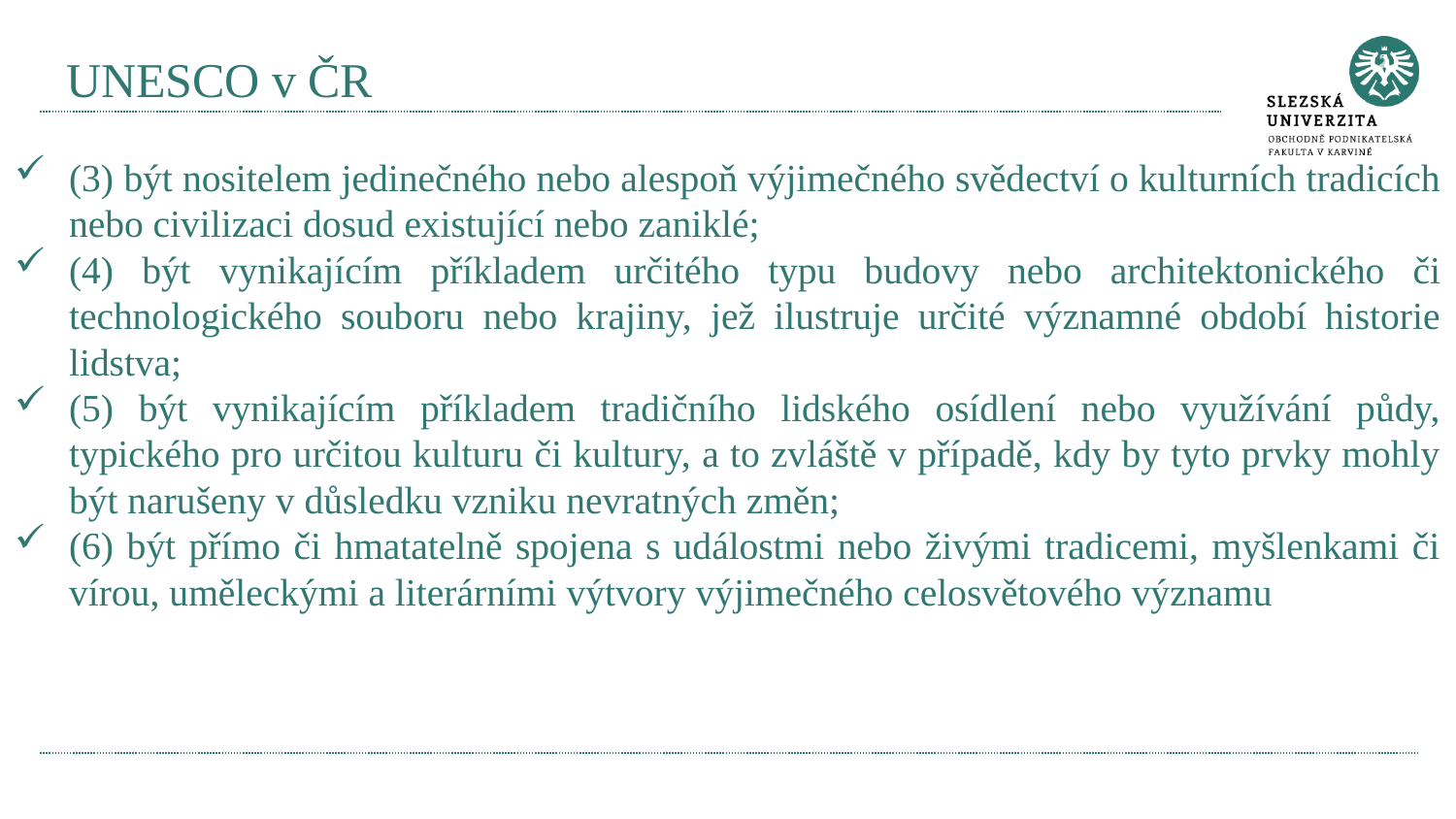

# UNESCO v ČR
(3) být nositelem jedinečného nebo alespoň výjimečného svědectví o kulturních tradicích nebo civilizaci dosud existující nebo zaniklé;
(4) být vynikajícím příkladem určitého typu budovy nebo architektonického či technologického souboru nebo krajiny, jež ilustruje určité významné období historie lidstva;
(5) být vynikajícím příkladem tradičního lidského osídlení nebo využívání půdy, typického pro určitou kulturu či kultury, a to zvláště v případě, kdy by tyto prvky mohly být narušeny v důsledku vzniku nevratných změn;
(6) být přímo či hmatatelně spojena s událostmi nebo živými tradicemi, myšlenkami či vírou, uměleckými a literárními výtvory výjimečného celosvětového významu